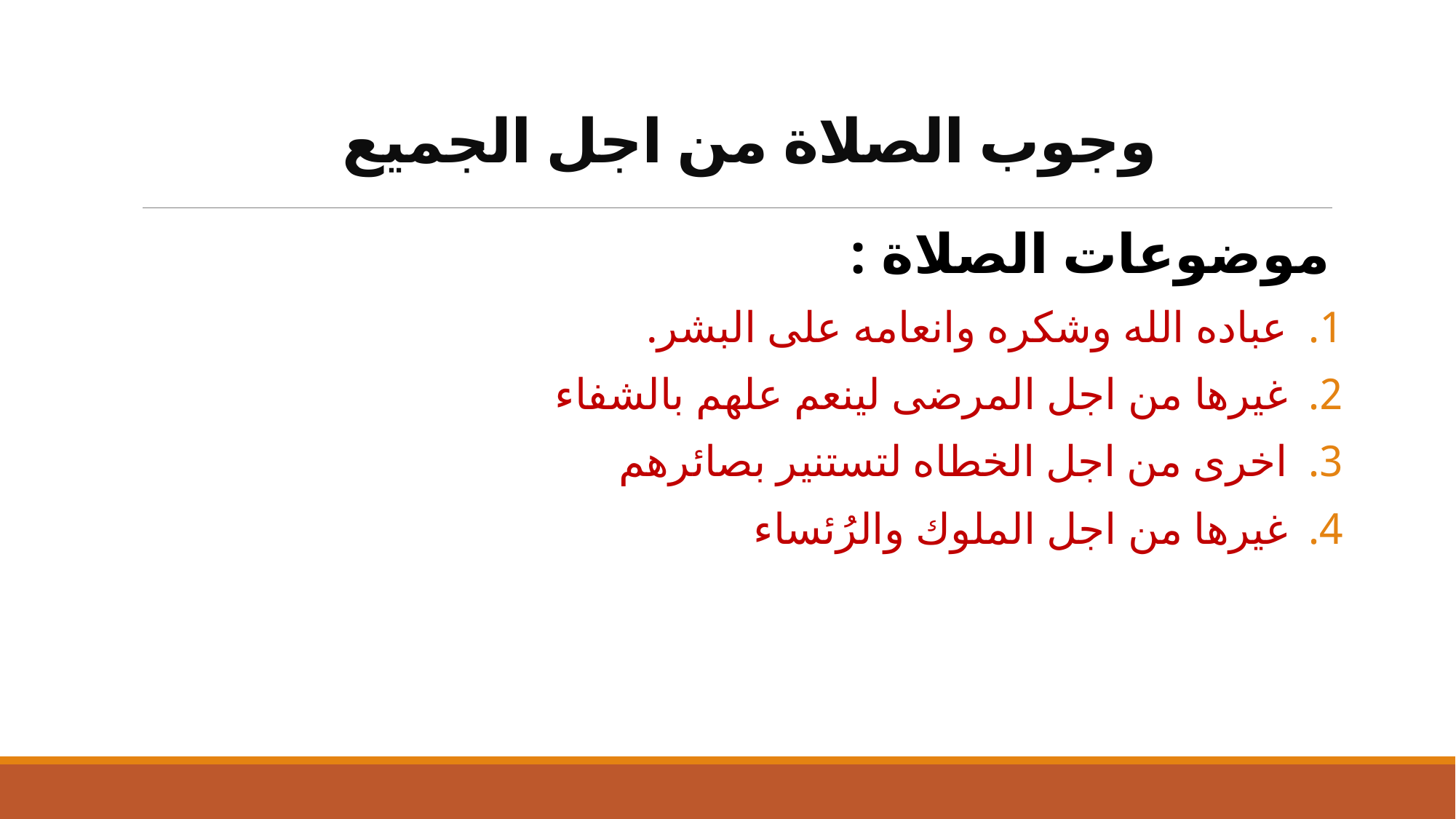

# وجوب الصلاة من اجل الجميع
موضوعات الصلاة :
عباده الله وشكره وانعامه على البشر.
غيرها من اجل المرضى لينعم علهم بالشفاء
اخرى من اجل الخطاه لتستنير بصائرهم
غيرها من اجل الملوك والرُئساء